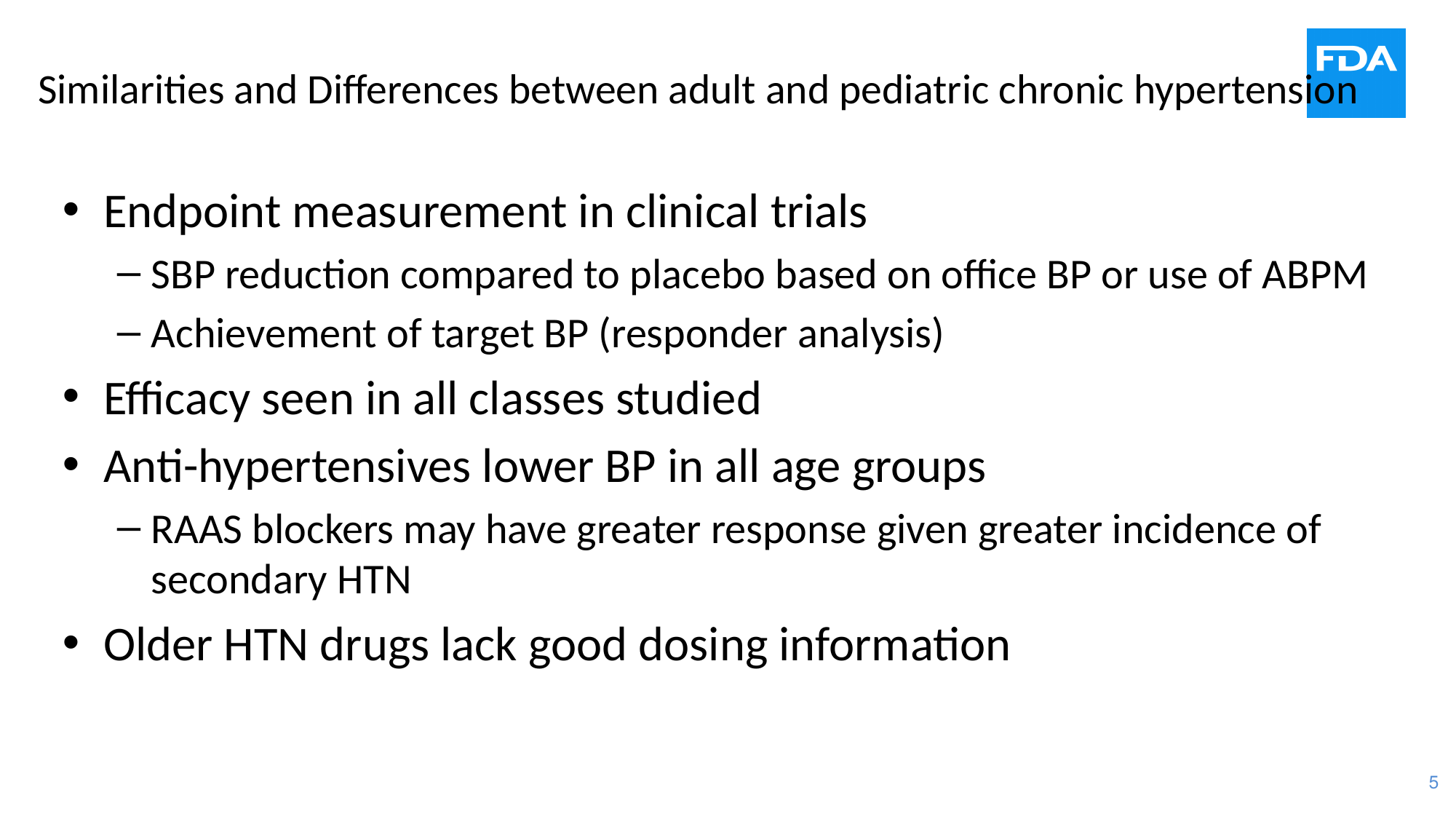

# Similarities and Differences between adult and pediatric chronic hypertension
Endpoint measurement in clinical trials
SBP reduction compared to placebo based on office BP or use of ABPM
Achievement of target BP (responder analysis)
Efficacy seen in all classes studied
Anti-hypertensives lower BP in all age groups
RAAS blockers may have greater response given greater incidence of secondary HTN
Older HTN drugs lack good dosing information